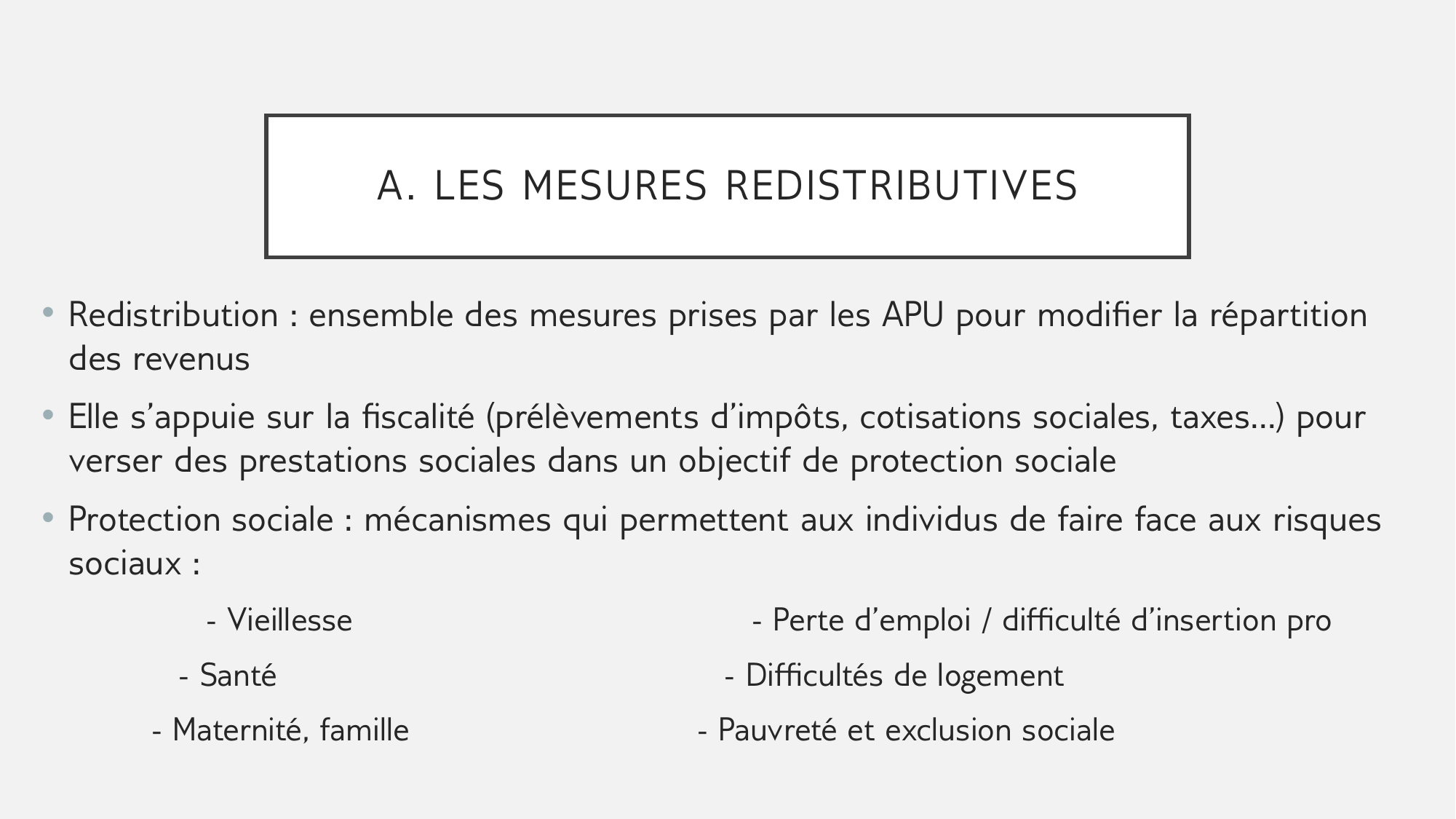

# A. Les mesures redistributives
Redistribution : ensemble des mesures prises par les APU pour modifier la répartition des revenus
Elle s’appuie sur la fiscalité (prélèvements d’impôts, cotisations sociales, taxes...) pour verser des prestations sociales dans un objectif de protection sociale
Protection sociale : mécanismes qui permettent aux individus de faire face aux risques sociaux :
	- Vieillesse				- Perte d’emploi / difficulté d’insertion pro
	- Santé					- Difficultés de logement
- Maternité, famille			- Pauvreté et exclusion sociale